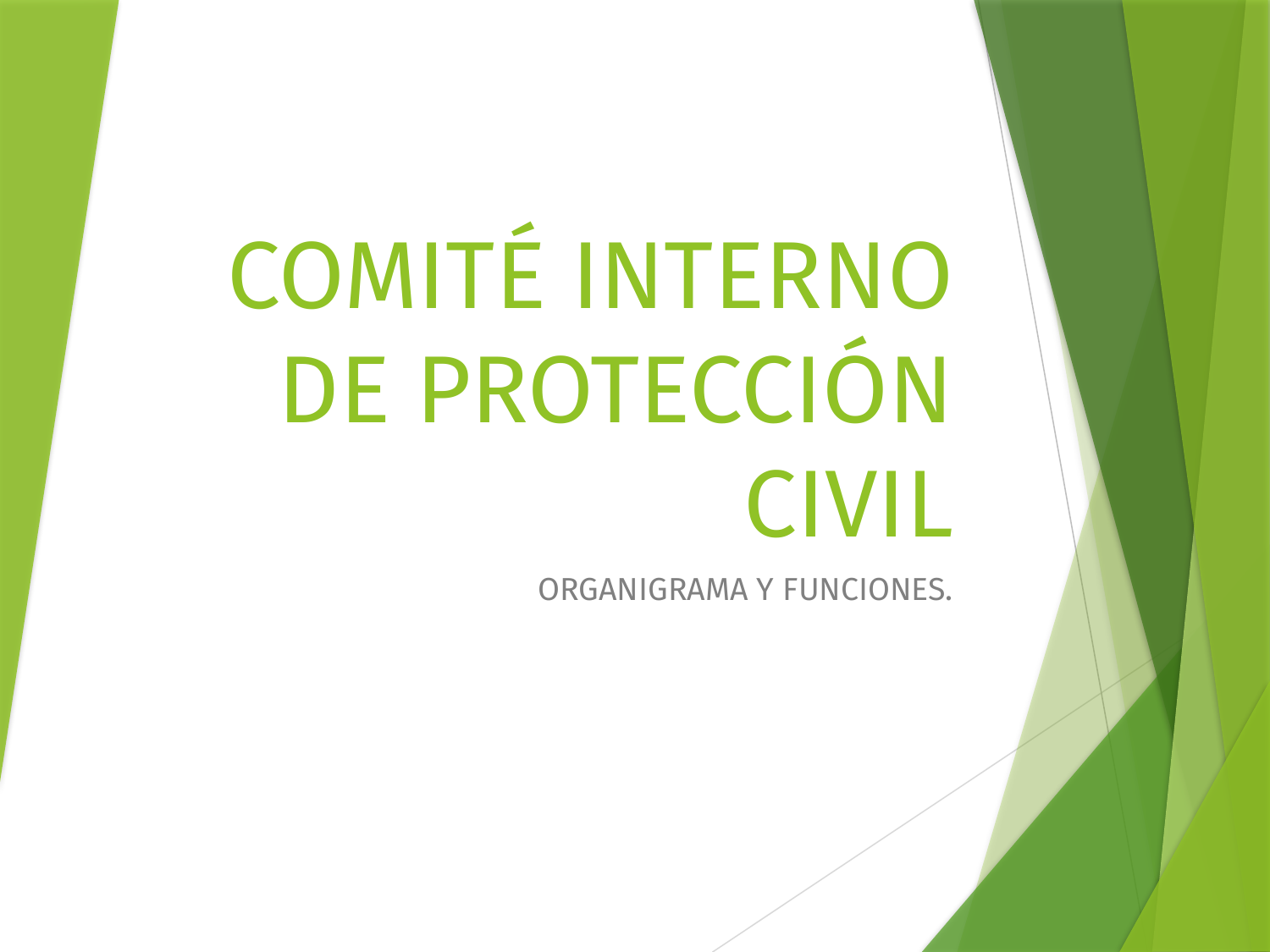

# COMITÉ INTERNO DE PROTECCIÓN CIVIL
ORGANIGRAMA Y FUNCIONES.